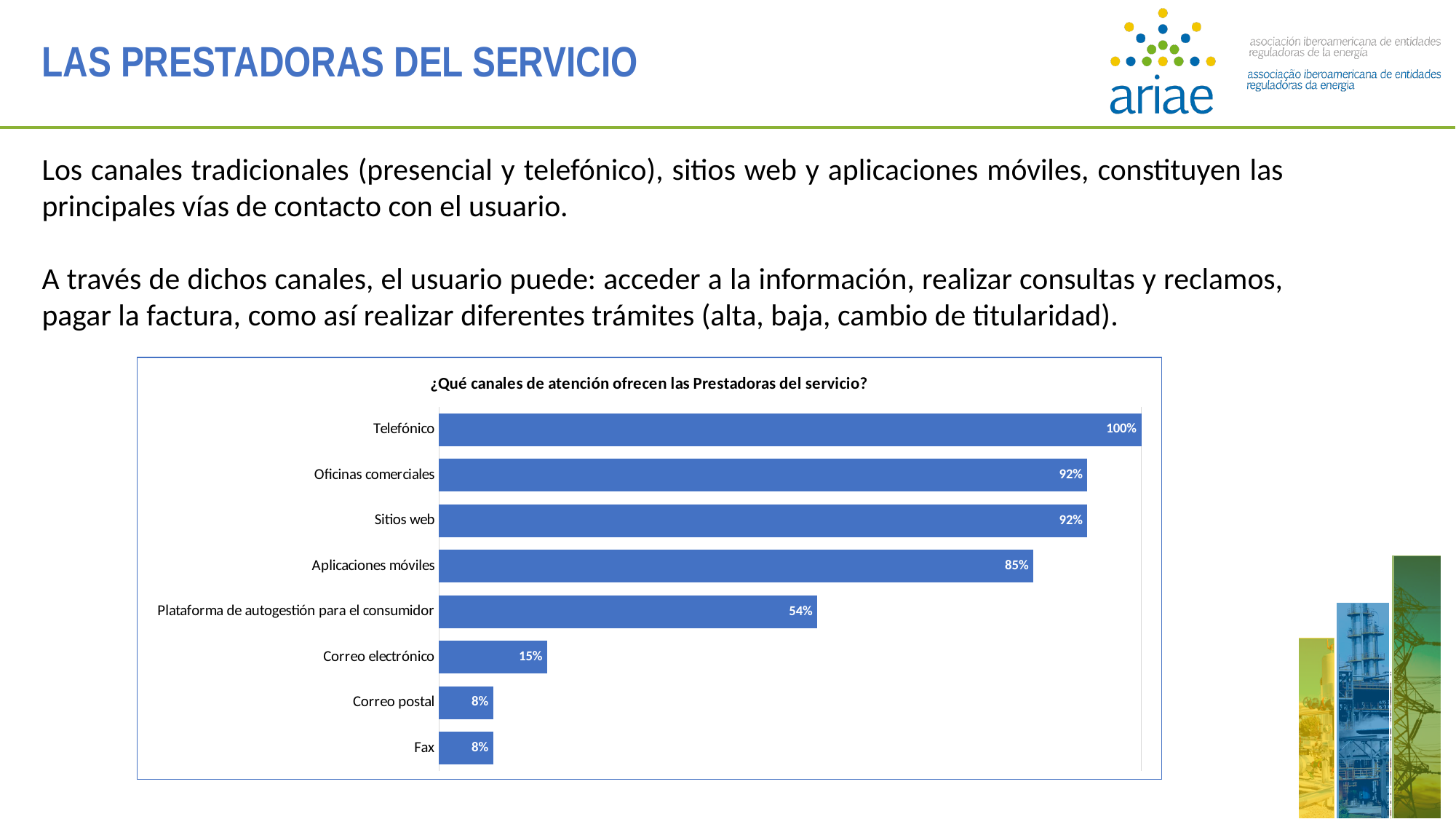

LAS PRESTADORAS DEL SERVICIO
Los canales tradicionales (presencial y telefónico), sitios web y aplicaciones móviles, constituyen las principales vías de contacto con el usuario.

A través de dichos canales, el usuario puede: acceder a la información, realizar consultas y reclamos, pagar la factura, como así realizar diferentes trámites (alta, baja, cambio de titularidad).

### Chart: ¿Qué canales de atención ofrecen las Prestadoras del servicio?

| Category |  |
|---|---|
| Telefónico | 1.0 |
| Oficinas comerciales | 0.9230769230769231 |
| Sitios web | 0.9230769230769231 |
| Aplicaciones móviles | 0.8461538461538461 |
| Plataforma de autogestión para el consumidor | 0.5384615384615384 |
| Correo electrónico | 0.15384615384615385 |
| Correo postal | 0.07692307692307693 |
| Fax | 0.07692307692307693 |